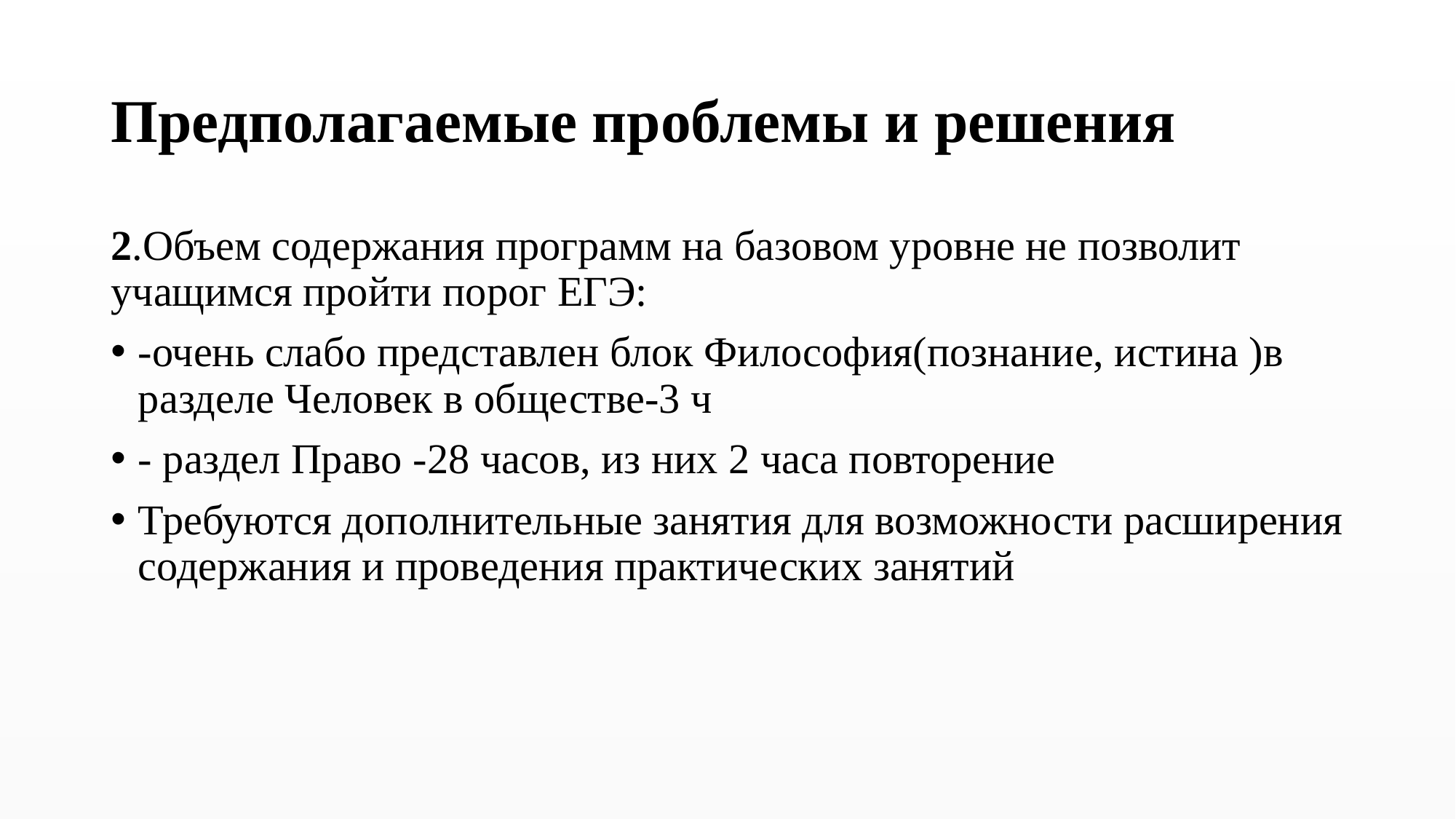

# Предполагаемые проблемы и решения
2.Объем содержания программ на базовом уровне не позволит учащимся пройти порог ЕГЭ:
-очень слабо представлен блок Философия(познание, истина )в разделе Человек в обществе-3 ч
- раздел Право -28 часов, из них 2 часа повторение
Требуются дополнительные занятия для возможности расширения содержания и проведения практических занятий